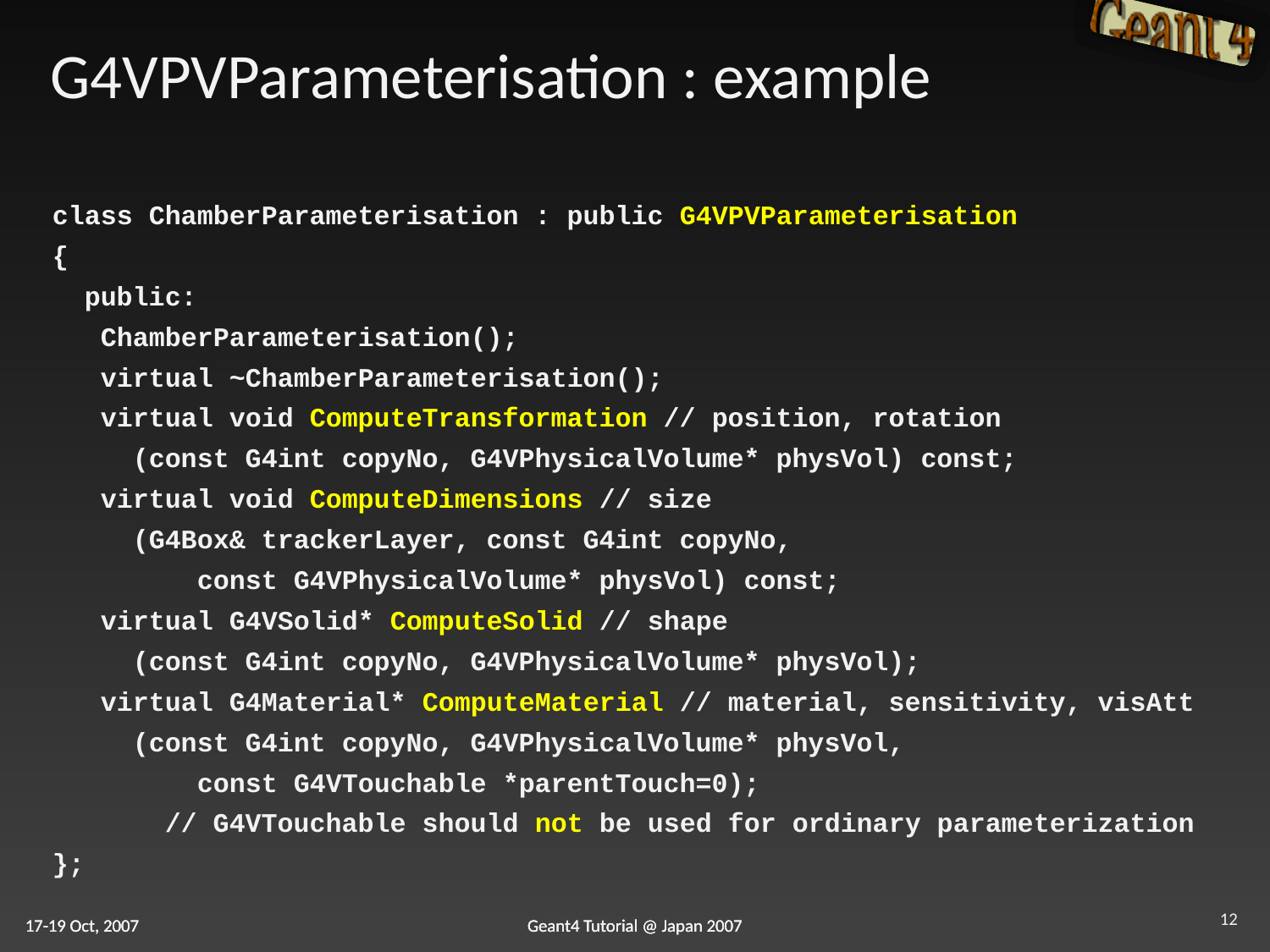

# G4VPVParameterisation : example
class ChamberParameterisation : public G4VPVParameterisation
{
  public:
   ChamberParameterisation();
   virtual ~ChamberParameterisation();
   virtual void ComputeTransformation // position, rotation
     (const G4int copyNo, G4VPhysicalVolume* physVol) const;
   virtual void ComputeDimensions // size
     (G4Box& trackerLayer, const G4int copyNo,
         const G4VPhysicalVolume* physVol) const;
   virtual G4VSolid* ComputeSolid // shape
     (const G4int copyNo, G4VPhysicalVolume* physVol);
   virtual G4Material* ComputeMaterial // material, sensitivity, visAtt
     (const G4int copyNo, G4VPhysicalVolume* physVol,
         const G4VTouchable *parentTouch=0);
       // G4VTouchable should not be used for ordinary parameterization
};
12